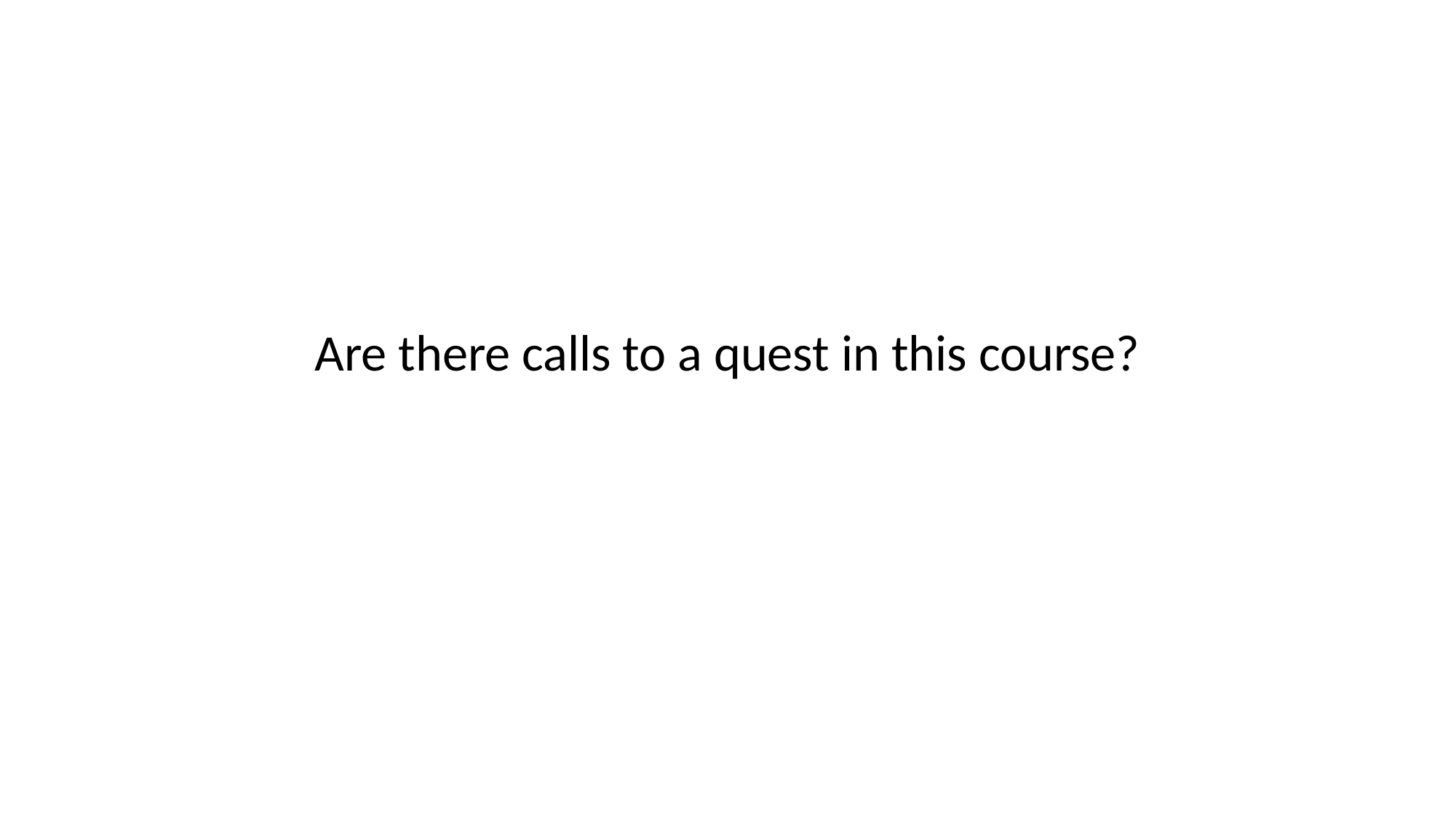

Are there calls to a quest in this course?